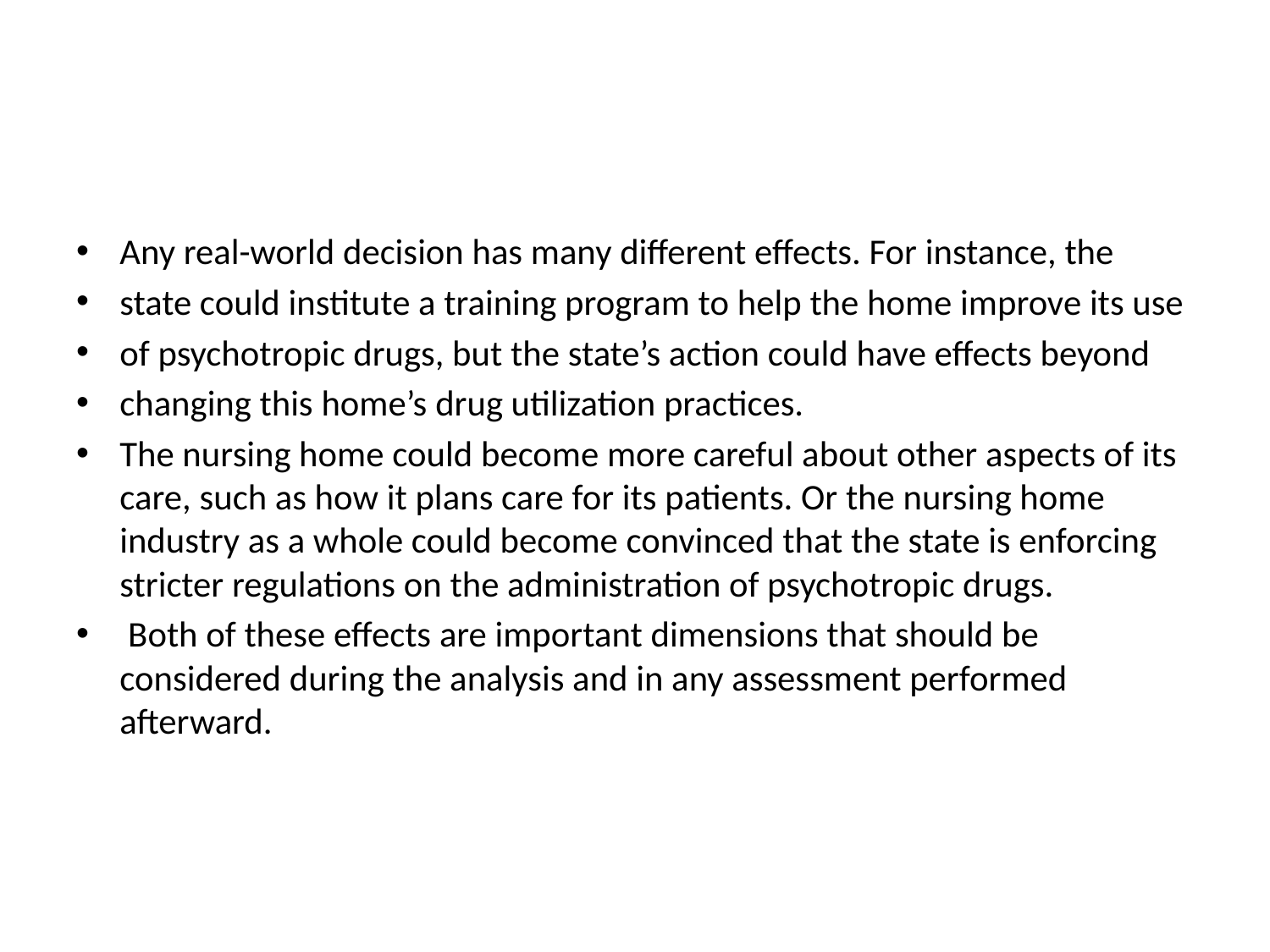

#
Any real-world decision has many different effects. For instance, the
state could institute a training program to help the home improve its use
of psychotropic drugs, but the state’s action could have effects beyond
changing this home’s drug utilization practices.
The nursing home could become more careful about other aspects of its care, such as how it plans care for its patients. Or the nursing home industry as a whole could become convinced that the state is enforcing stricter regulations on the administration of psychotropic drugs.
 Both of these effects are important dimensions that should be considered during the analysis and in any assessment performed afterward.